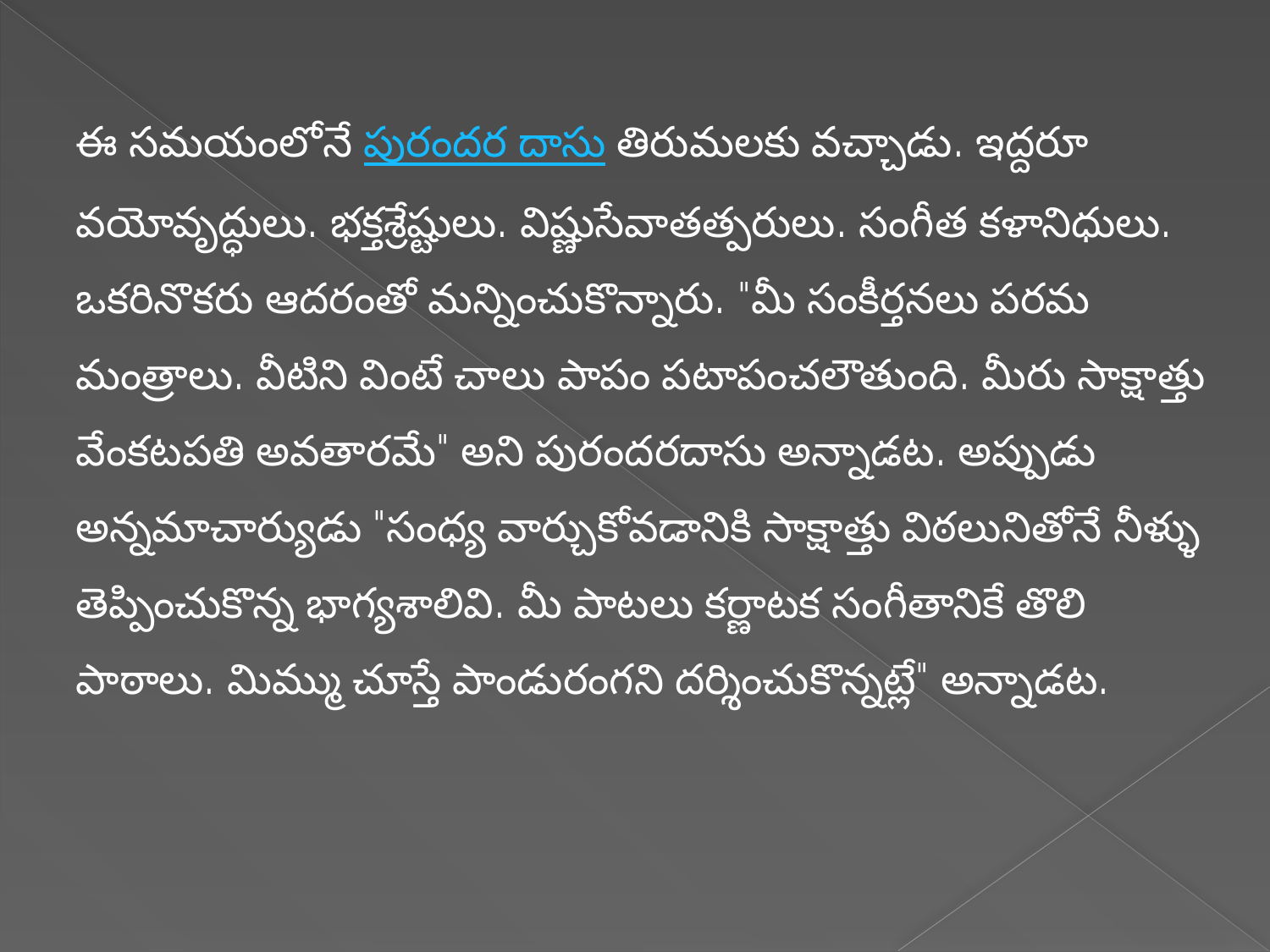

ఈ సమయంలోనే పురందర దాసు తిరుమలకు వచ్చాడు. ఇద్దరూ వయోవృద్ధులు. భక్తశ్రేష్టులు. విష్ణుసేవాతత్పరులు. సంగీత కళానిధులు. ఒకరినొకరు ఆదరంతో మన్నించుకొన్నారు. "మీ సంకీర్తనలు పరమ మంత్రాలు. వీటిని వింటే చాలు పాపం పటాపంచలౌతుంది. మీరు సాక్షాత్తు వేంకటపతి అవతారమే" అని పురందరదాసు అన్నాడట. అప్పుడు అన్నమాచార్యుడు "సంధ్య వార్చుకోవడానికి సాక్షాత్తు విఠలునితోనే నీళ్ళు తెప్పించుకొన్న భాగ్యశాలివి. మీ పాటలు కర్ణాటక సంగీతానికే తొలి పాఠాలు. మిమ్ము చూస్తే పాండురంగని దర్శించుకొన్నట్లే" అన్నాడట.